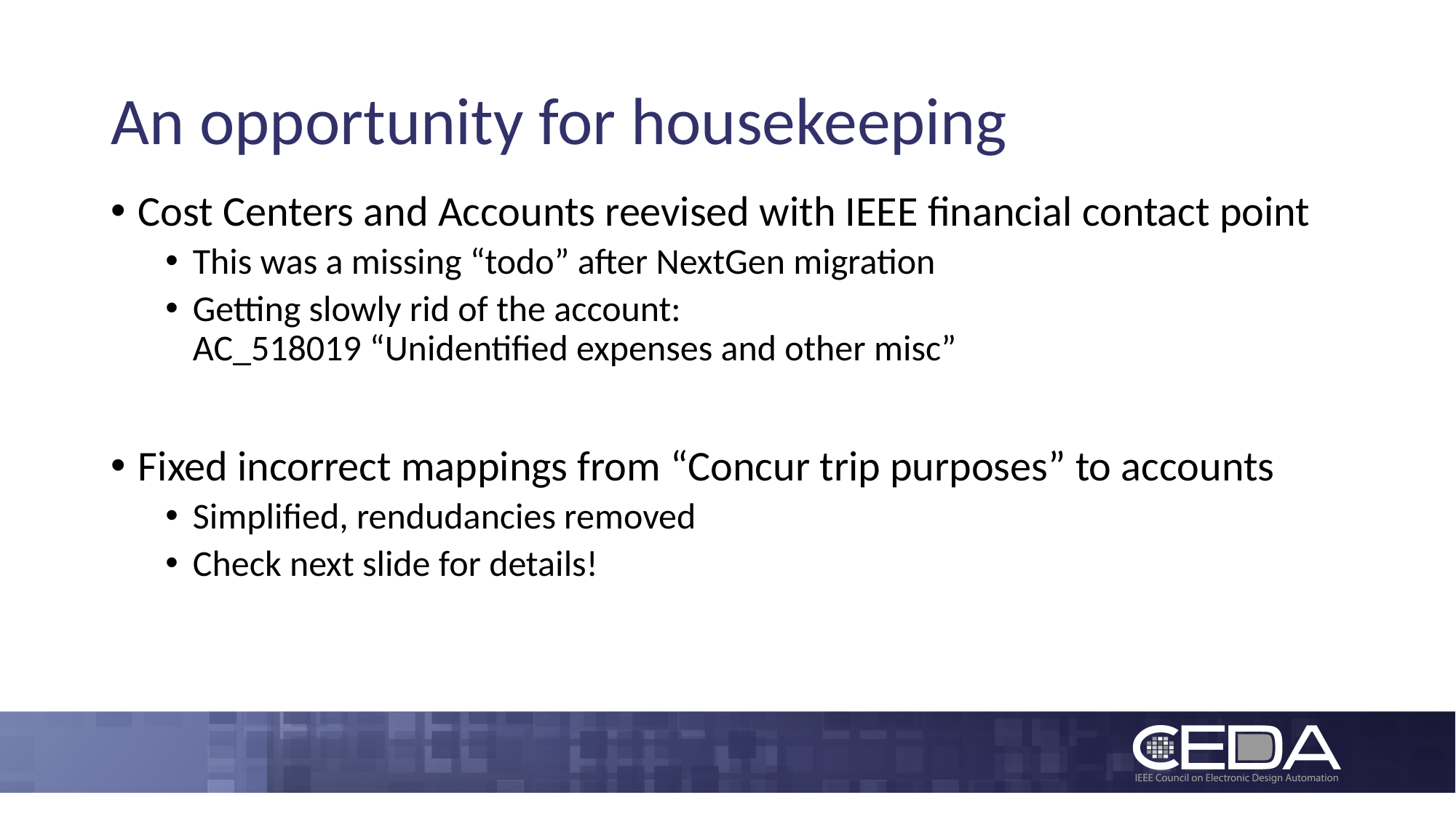

# An opportunity for housekeeping
Cost Centers and Accounts reevised with IEEE financial contact point
This was a missing “todo” after NextGen migration
Getting slowly rid of the account:
AC_518019 “Unidentified expenses and other misc”

Fixed incorrect mappings from “Concur trip purposes” to accounts
Simplified, rendudancies removed
Check next slide for details!